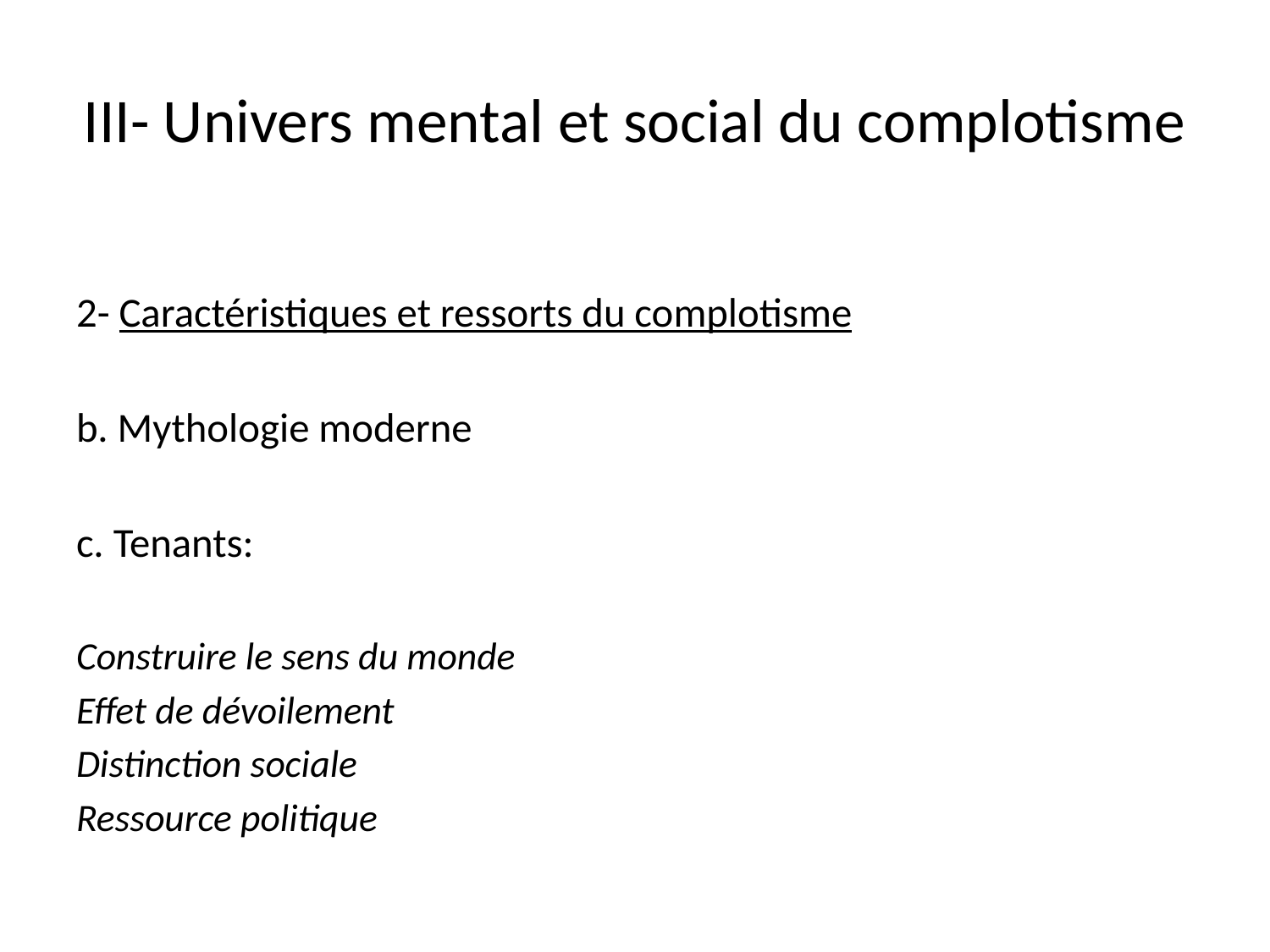

# III- Univers mental et social du complotisme

2- Caractéristiques et ressorts du complotisme

b. Mythologie moderne

c. Tenants:

Construire le sens du monde
Effet de dévoilement
Distinction sociale
Ressource politique